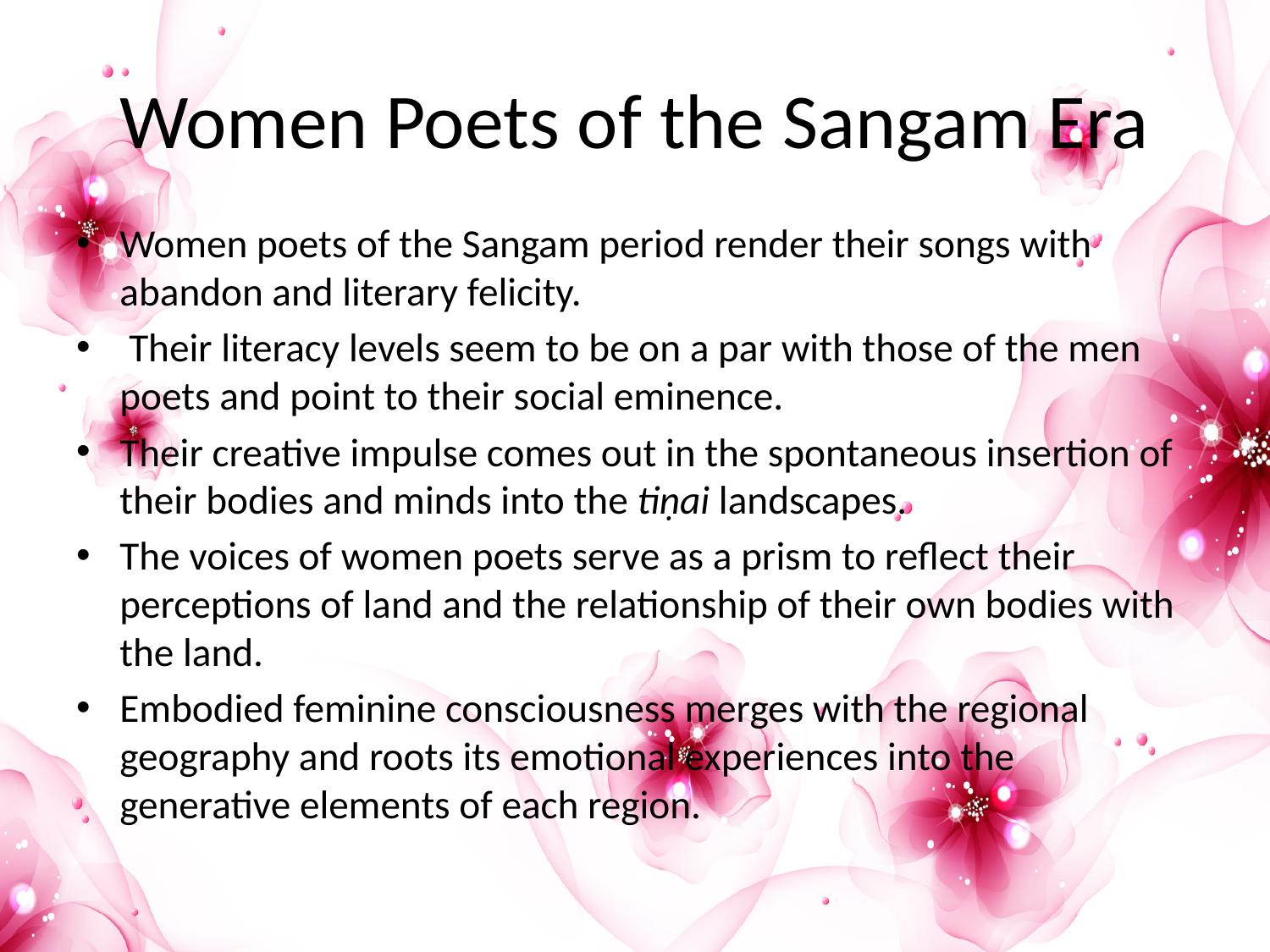

# Women Poets of the Sangam Era
Women poets of the Sangam period render their songs with abandon and literary felicity.
 Their literacy levels seem to be on a par with those of the men poets and point to their social eminence.
Their creative impulse comes out in the spontaneous insertion of their bodies and minds into the tiṇai landscapes.
The voices of women poets serve as a prism to reflect their perceptions of land and the relationship of their own bodies with the land.
Embodied feminine consciousness merges with the regional geography and roots its emotional experiences into the generative elements of each region.